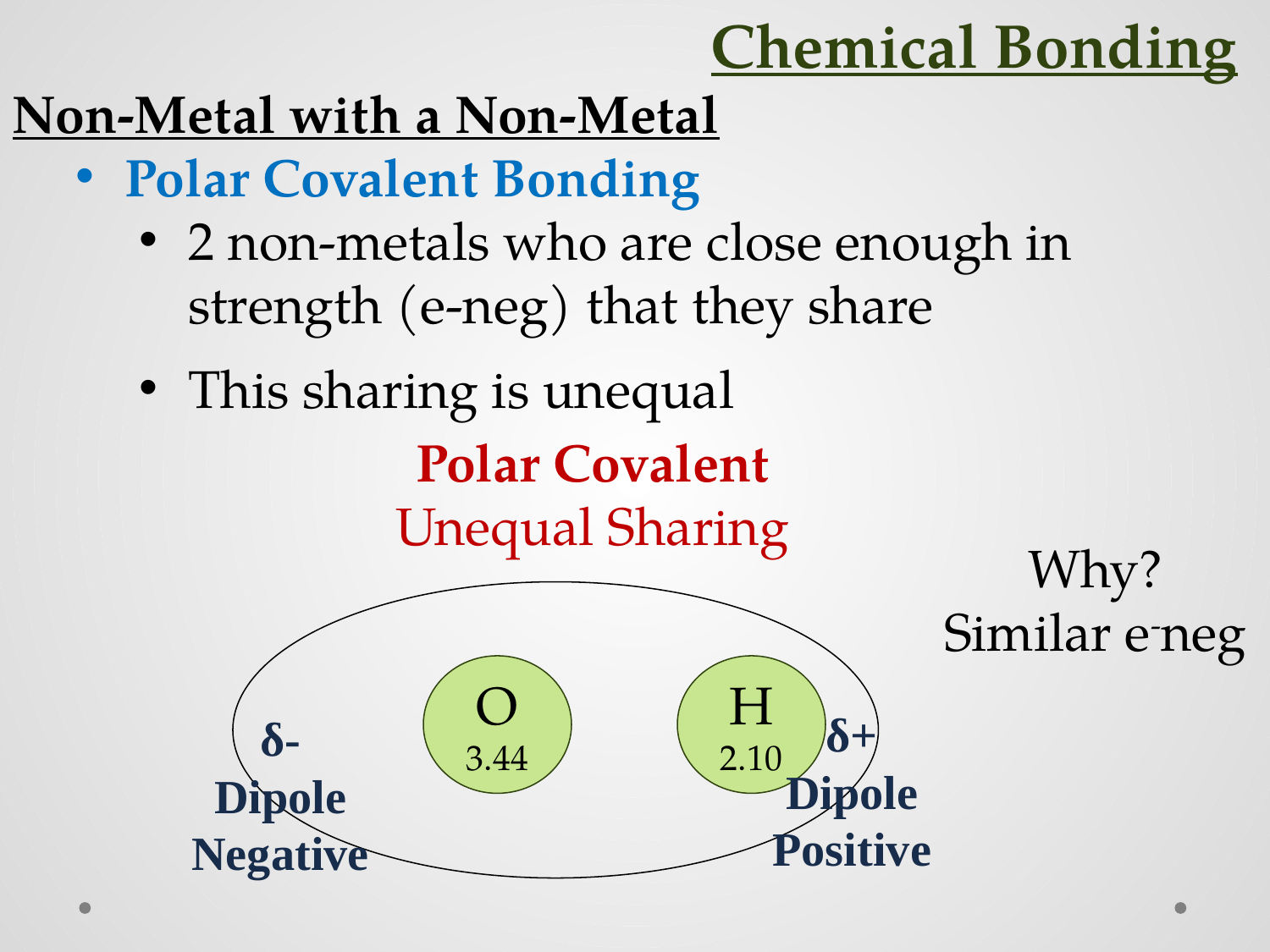

Chemical Bonding
Non-Metal with a Non-Metal
Polar Covalent Bonding
2 non-metals who are close enough in strength (e-neg) that they share
This sharing is unequal
Polar Covalent
Unequal Sharing
Why?
Similar e-neg

O
3.44
H
2.10
δ+
Dipole
Positive
δ-
Dipole
Negative